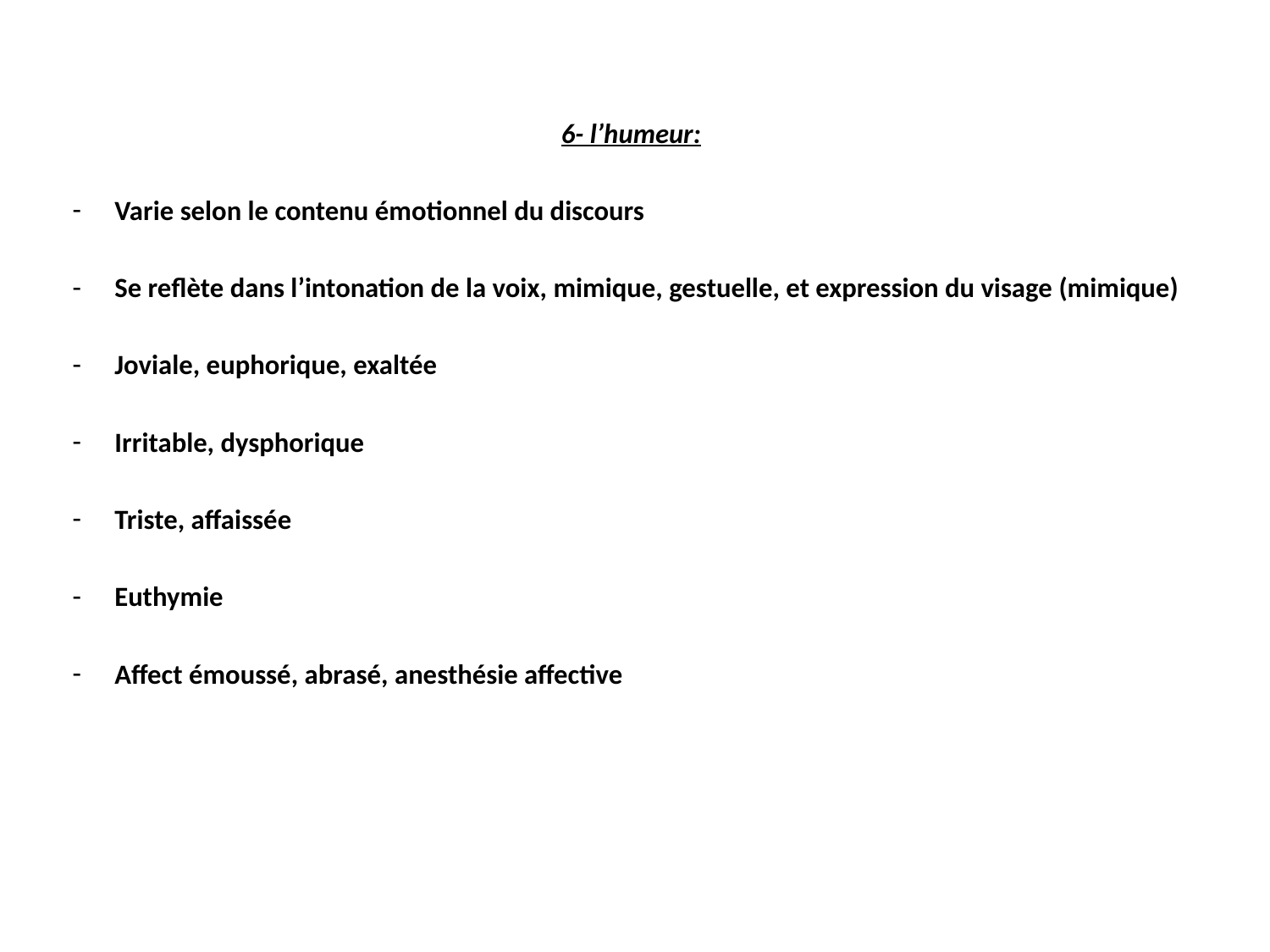

6- l’humeur:

Varie selon le contenu émotionnel du discours

Se reflète dans l’intonation de la voix, mimique, gestuelle, et expression du visage (mimique)

Joviale, euphorique, exaltée

Irritable, dysphorique

Triste, affaissée

Euthymie

Affect émoussé, abrasé, anesthésie affective